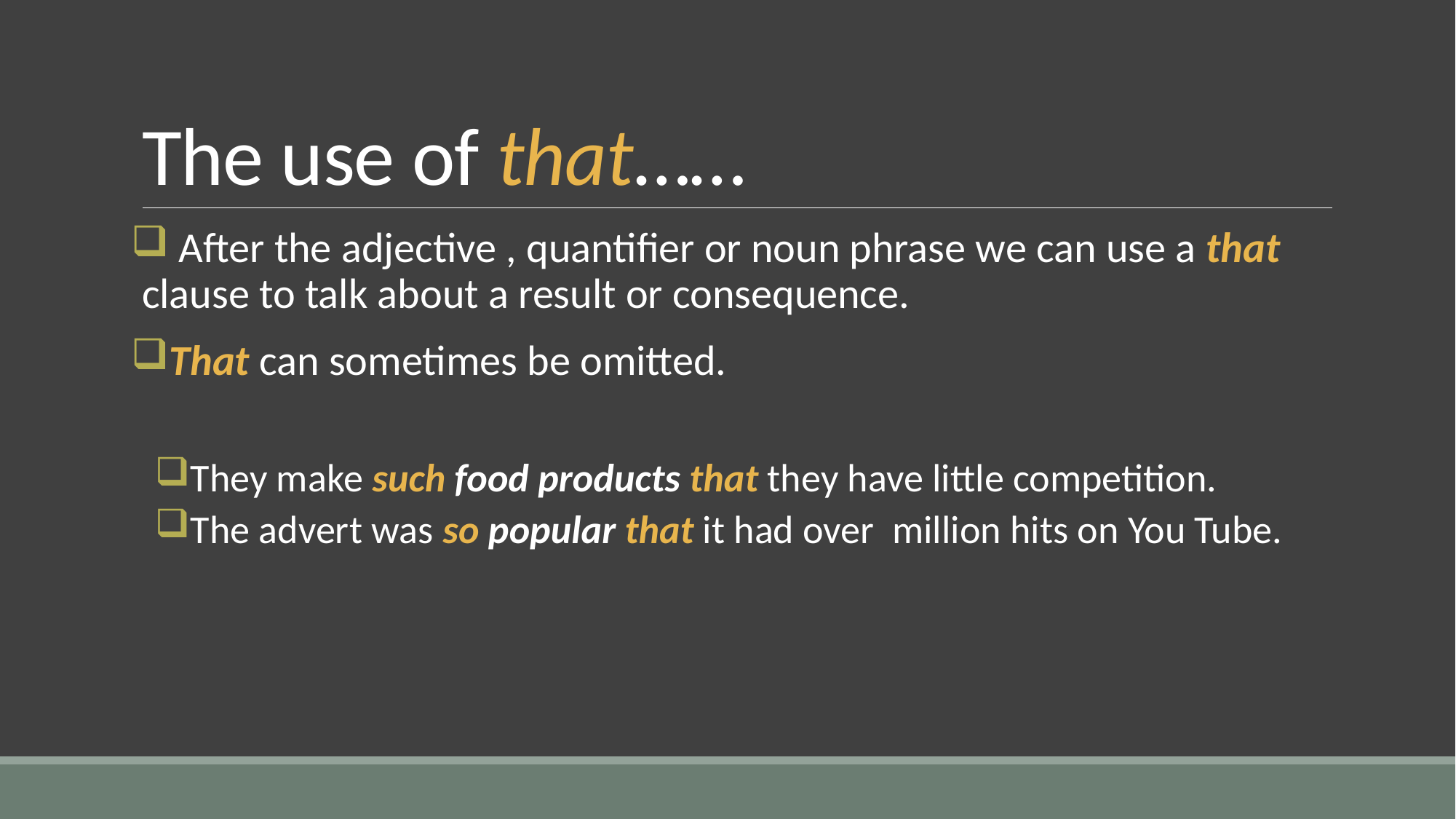

# The use of that……
 After the adjective , quantifier or noun phrase we can use a that clause to talk about a result or consequence.
That can sometimes be omitted.

They make such food products that they have little competition.
The advert was so popular that it had over  million hits on You Tube.